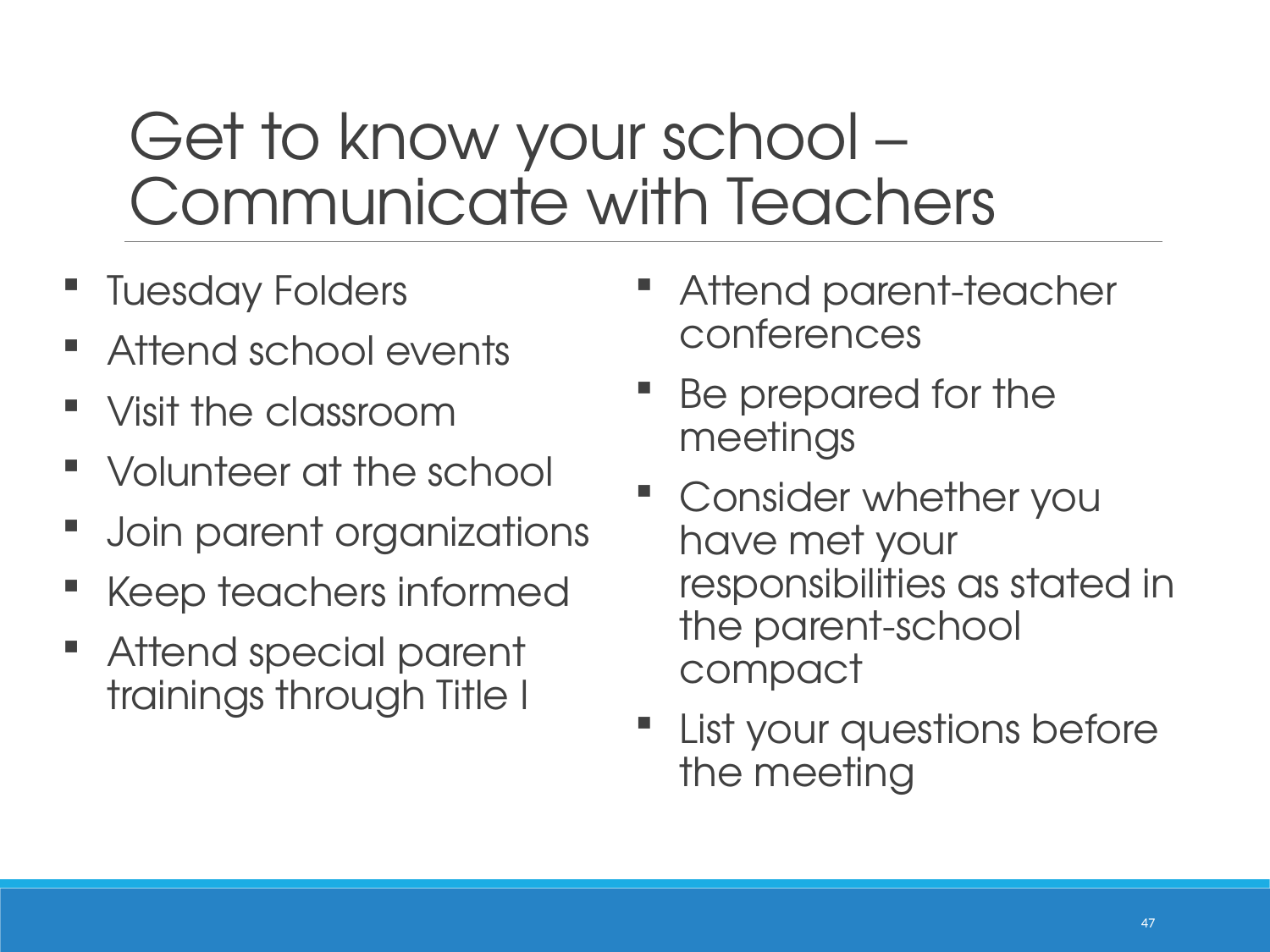

# Get to know your school – Communicate with Teachers
Tuesday Folders
Attend school events
Visit the classroom
Volunteer at the school
Join parent organizations
Keep teachers informed
Attend special parent trainings through Title I

Attend parent-teacher conferences
Be prepared for the meetings
Consider whether you have met your responsibilities as stated in the parent-school compact
List your questions before the meeting

47